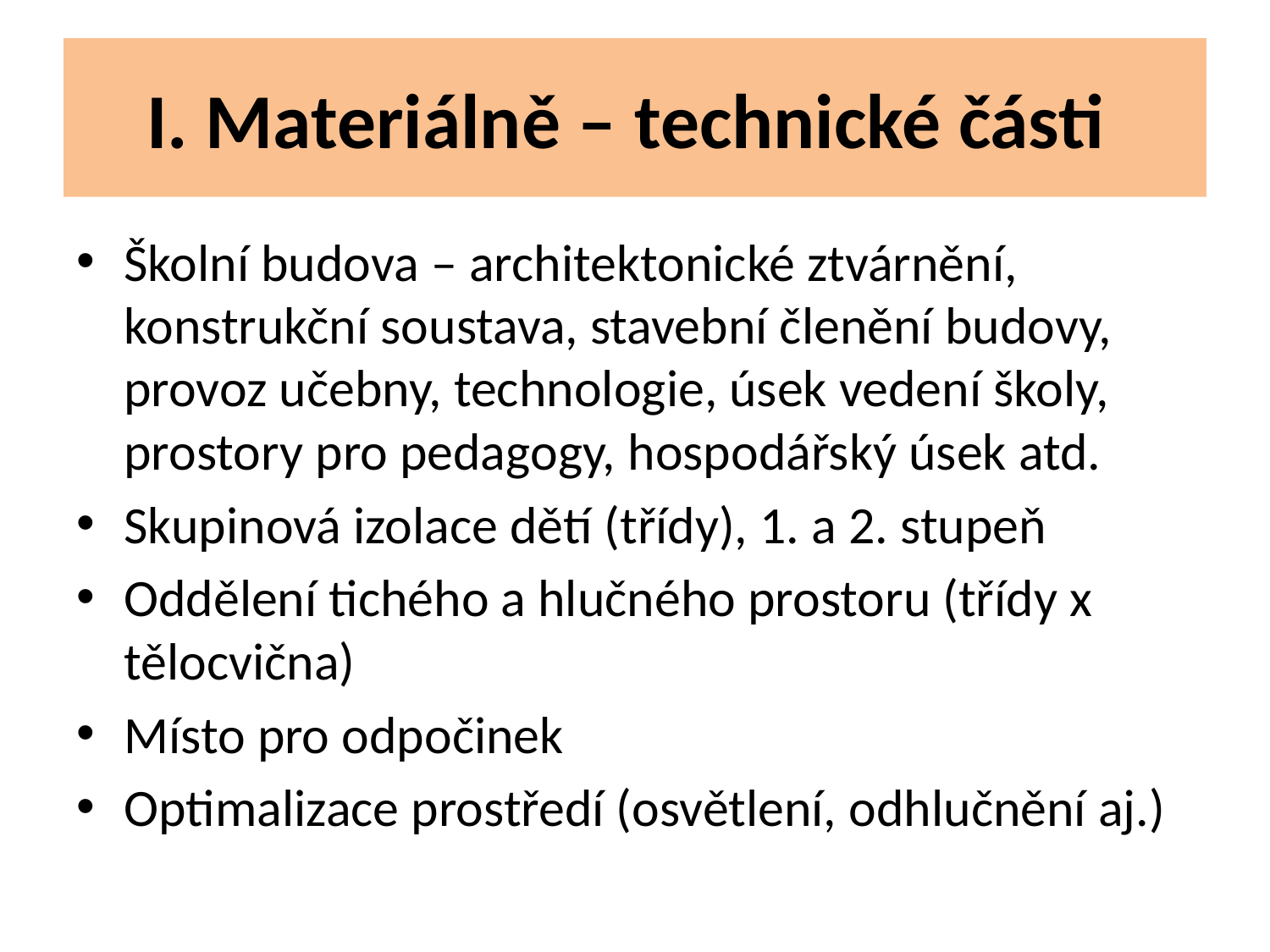

# I. Materiálně – technické části
Školní budova – architektonické ztvárnění, konstrukční soustava, stavební členění budovy, provoz učebny, technologie, úsek vedení školy, prostory pro pedagogy, hospodářský úsek atd.
Skupinová izolace dětí (třídy), 1. a 2. stupeň
Oddělení tichého a hlučného prostoru (třídy x tělocvična)
Místo pro odpočinek
Optimalizace prostředí (osvětlení, odhlučnění aj.)